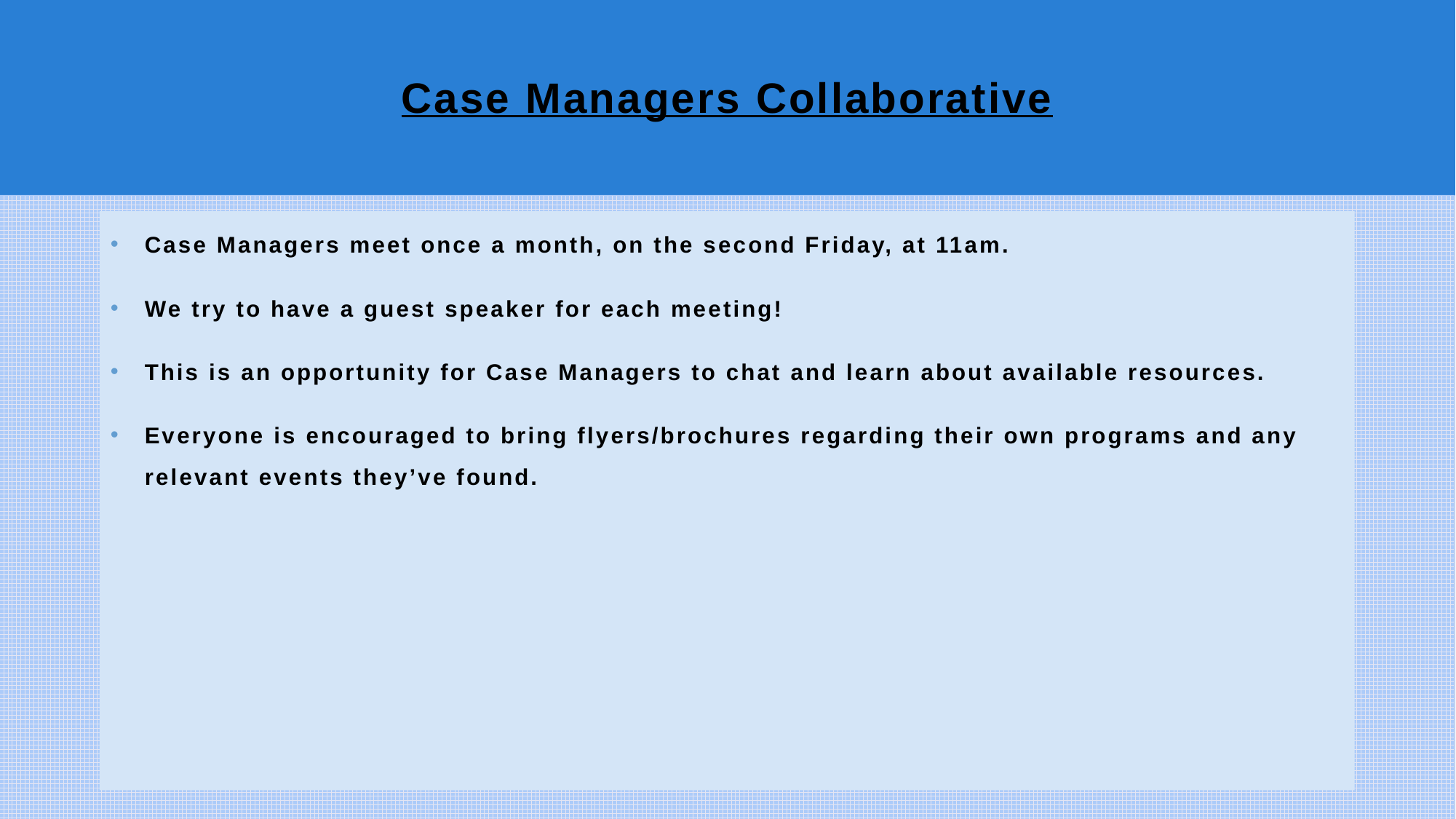

# Case Managers Collaborative
Case Managers meet once a month, on the second Friday, at 11am.
We try to have a guest speaker for each meeting!
This is an opportunity for Case Managers to chat and learn about available resources.
Everyone is encouraged to bring flyers/brochures regarding their own programs and any relevant events they’ve found.
20XX